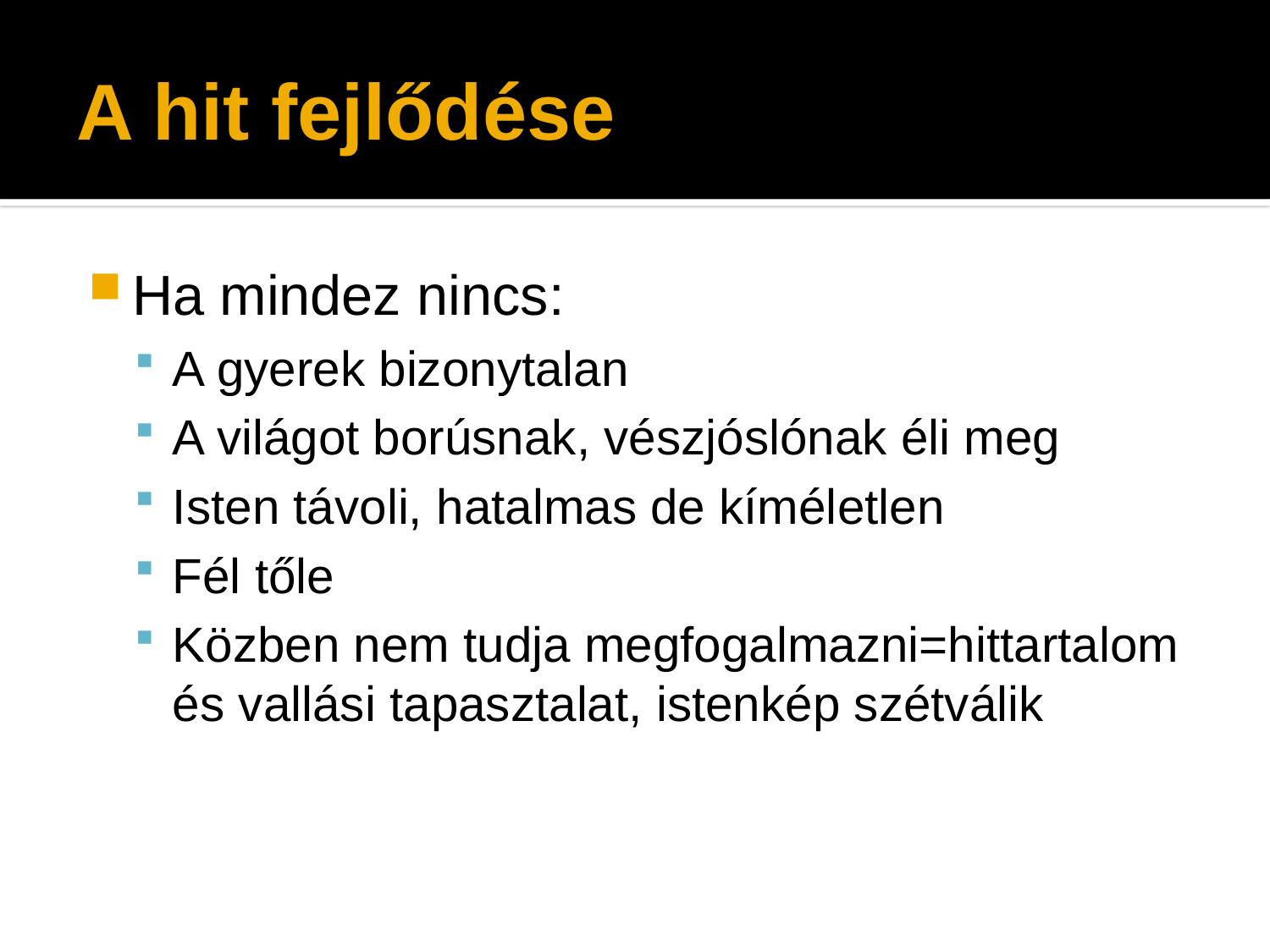

# A hit fejlődése
Ha mindez nincs:
A gyerek bizonytalan
A világot borúsnak, vészjóslónak éli meg
Isten távoli, hatalmas de kíméletlen
Fél tőle
Közben nem tudja megfogalmazni=hittartalom és vallási tapasztalat, istenkép szétválik